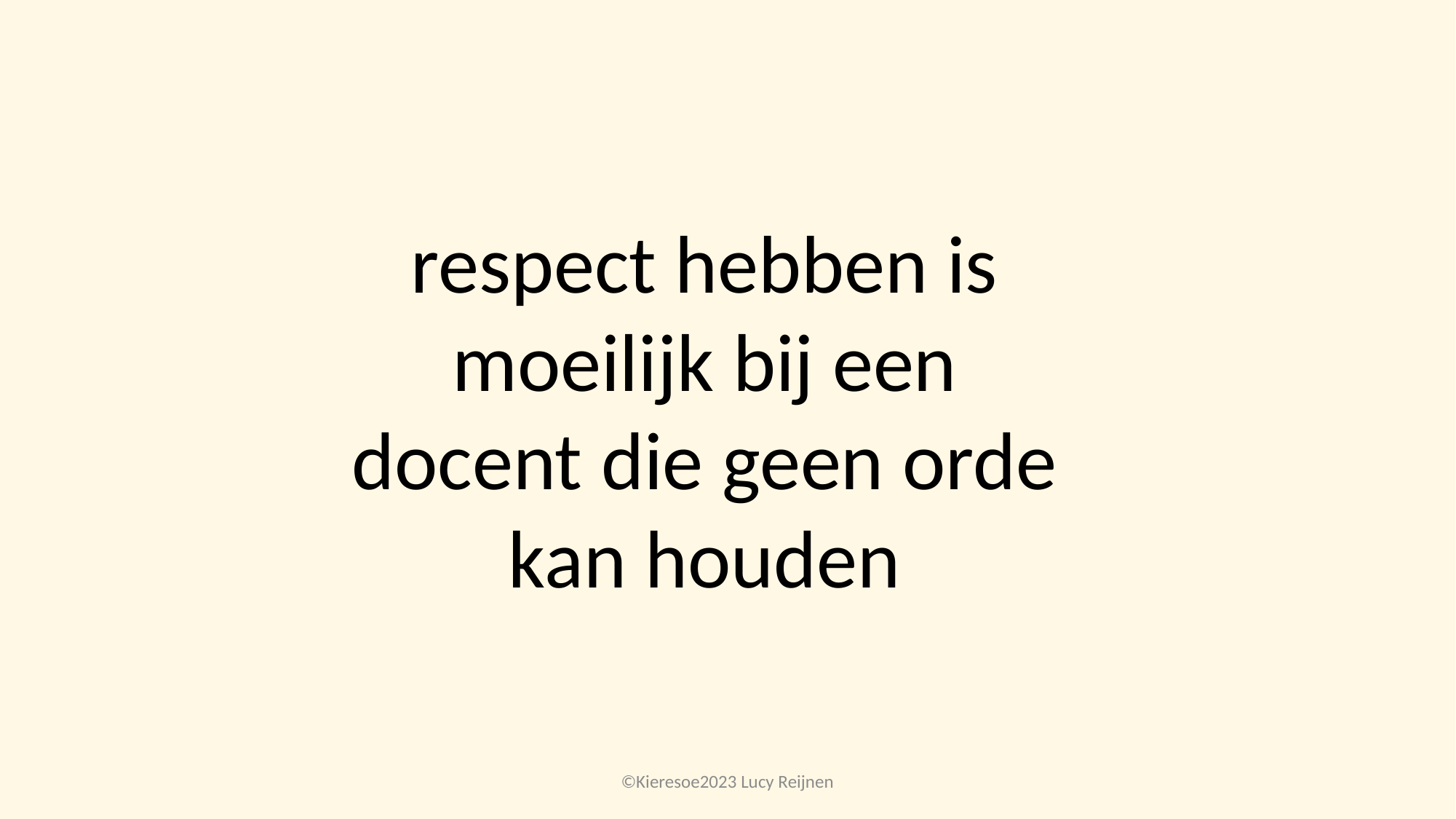

respect hebben is moeilijk bij een docent die geen orde kan houden
©Kieresoe2023 Lucy Reijnen